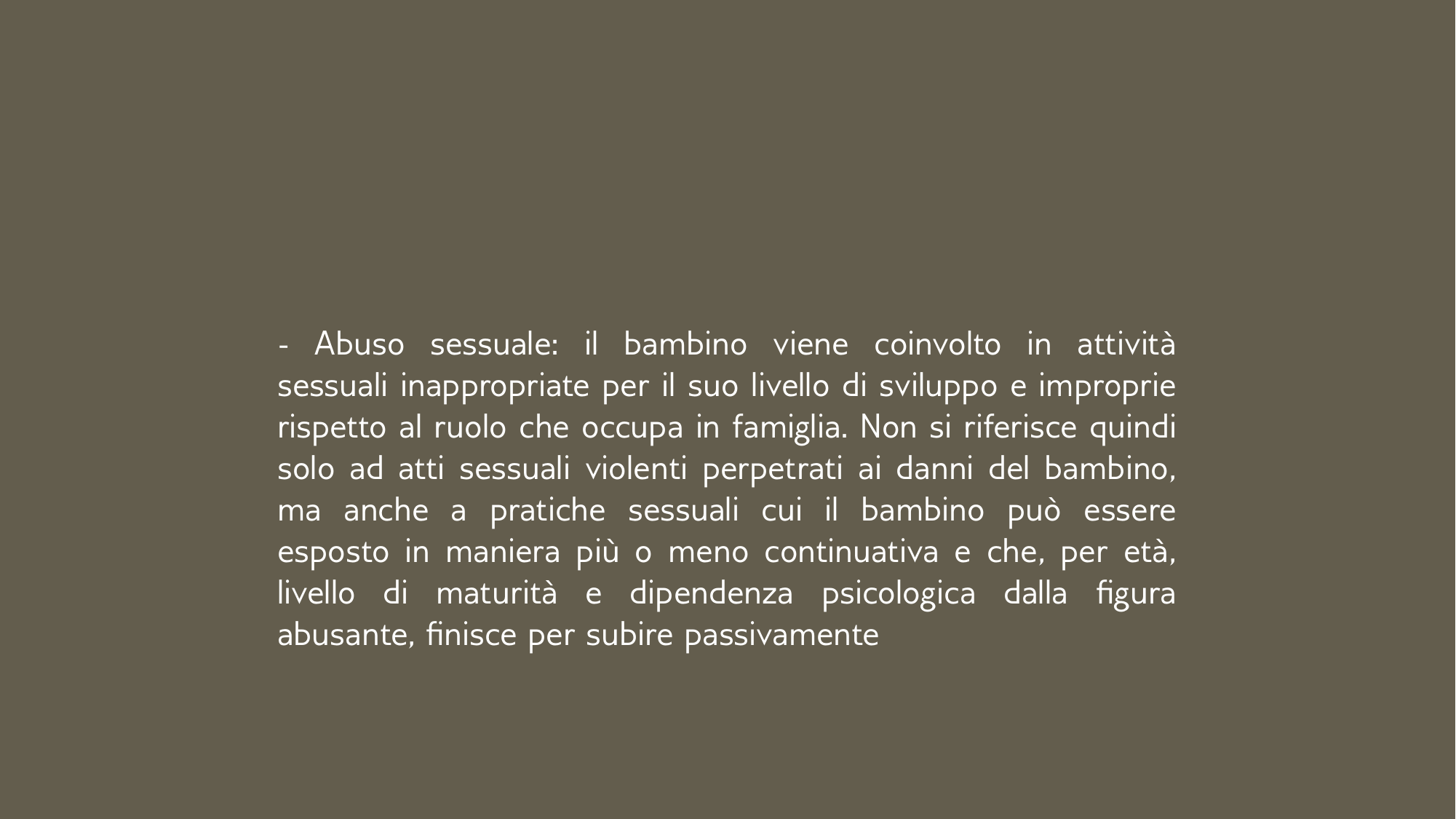

#
- Abuso sessuale: il bambino viene coinvolto in attività sessuali inappropriate per il suo livello di sviluppo e improprie rispetto al ruolo che occupa in famiglia. Non si riferisce quindi solo ad atti sessuali violenti perpetrati ai danni del bambino, ma anche a pratiche sessuali cui il bambino può essere esposto in maniera più o meno continuativa e che, per età, livello di maturità e dipendenza psicologica dalla figura abusante, finisce per subire passivamente